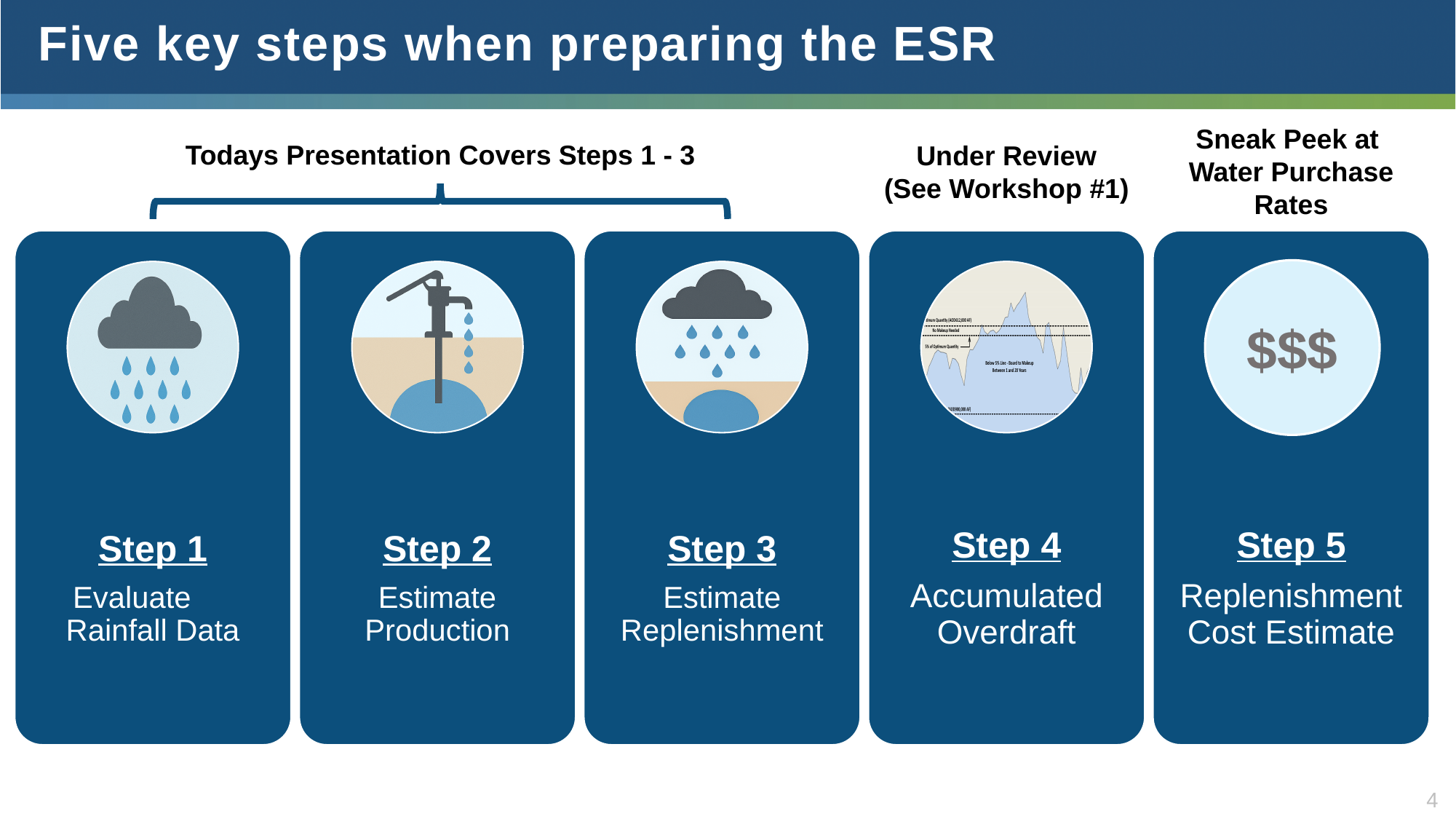

# Five key steps when preparing the ESR
Sneak Peek at
Water Purchase Rates

Todays Presentation Covers Steps 1 - 3
Under Review
(See Workshop #1)

Step 1
Evaluate      Rainfall Data

Step 2
Estimate Production

Step 3
Estimate Replenishment

Step 4
Accumulated Overdraft

Step 5
Replenishment Cost Estimate
$$$

4